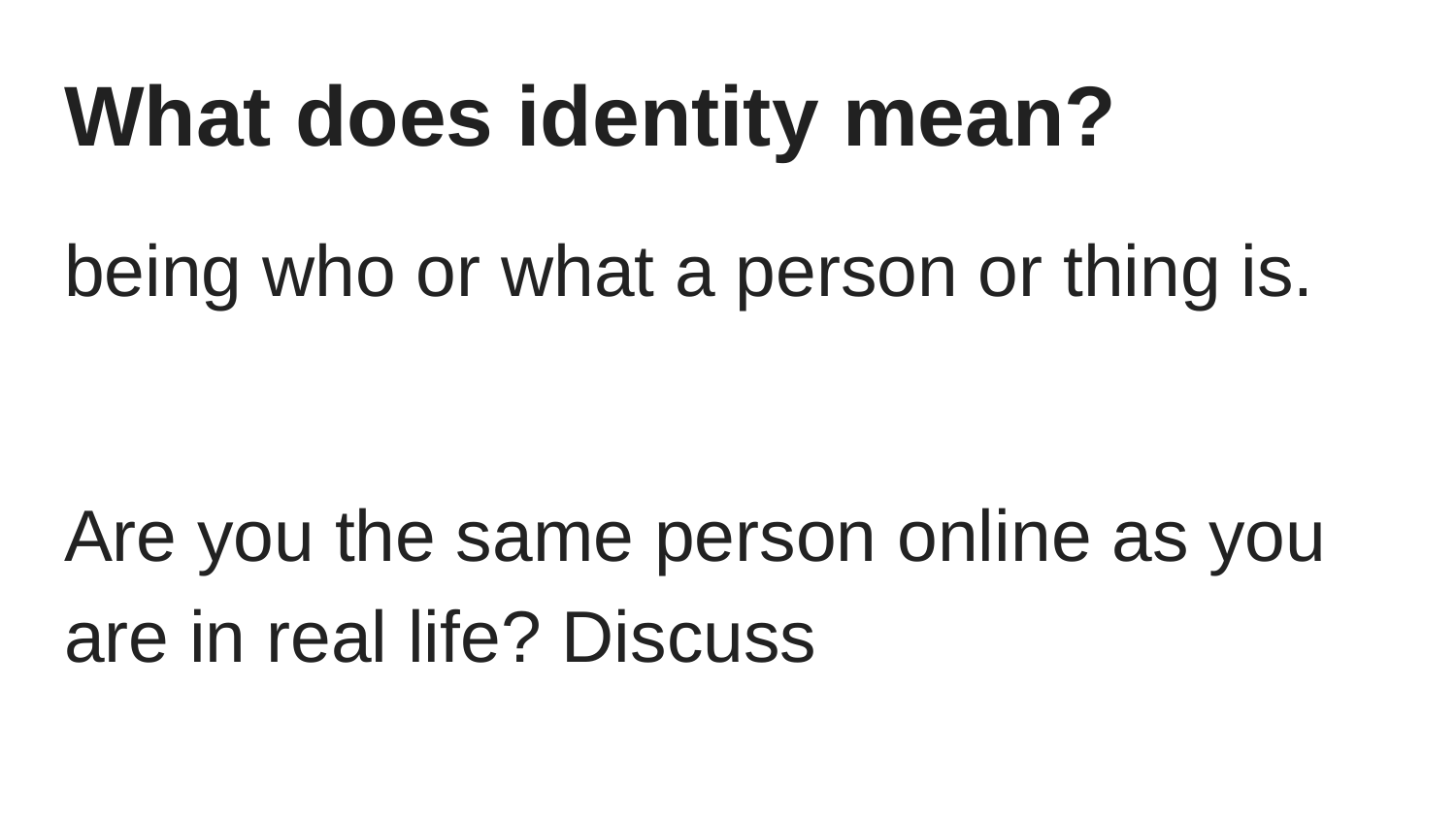

# What does identity mean?
being who or what a person or thing is.

Are you the same person online as you are in real life? Discuss